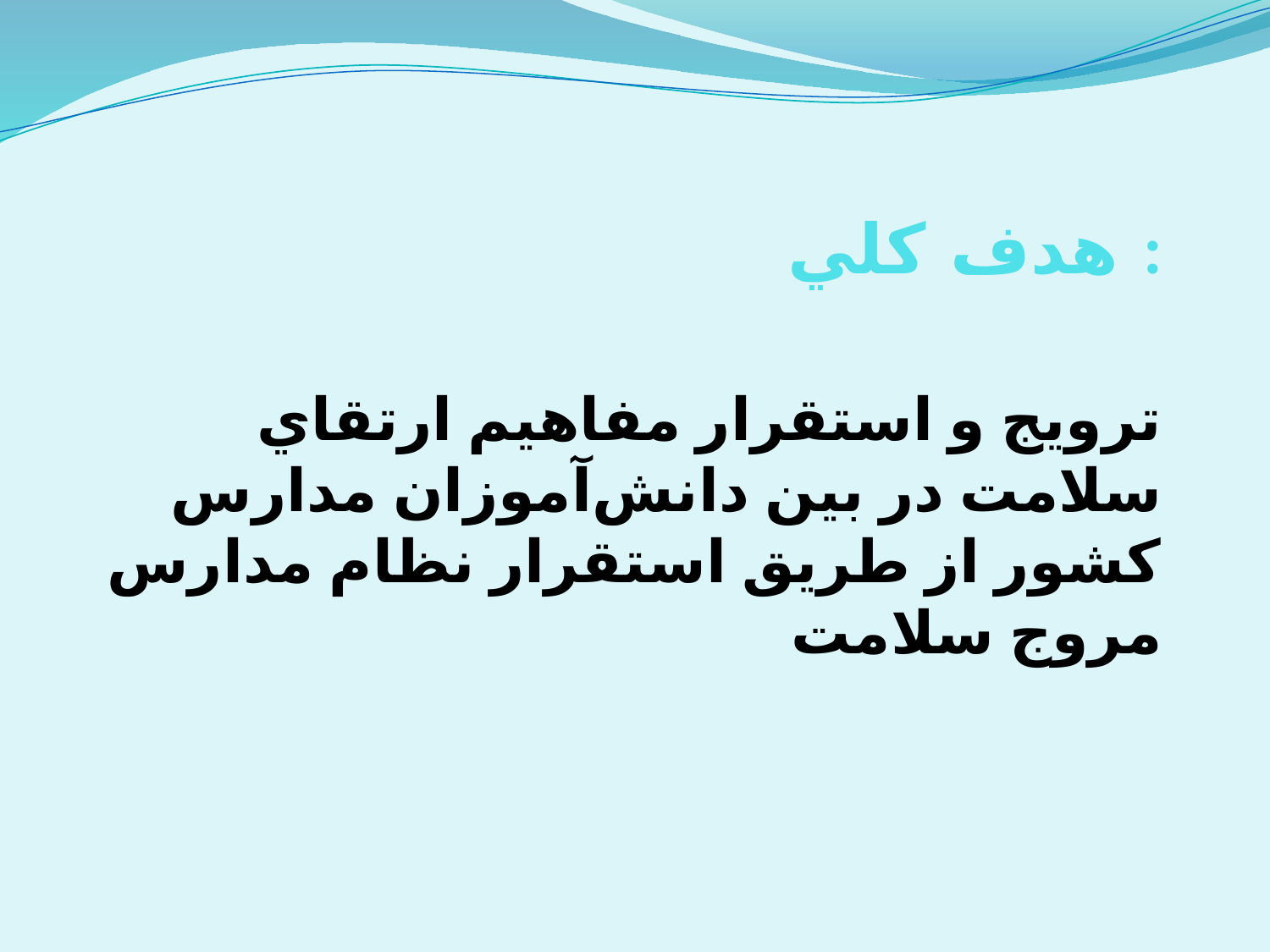

# هدف كلي :

	ترويج و استقرار مفاهيم ارتقاي سلامت در بين دانش‌آموزان مدارس كشور از طريق استقرار نظام مدارس مروج سلامت